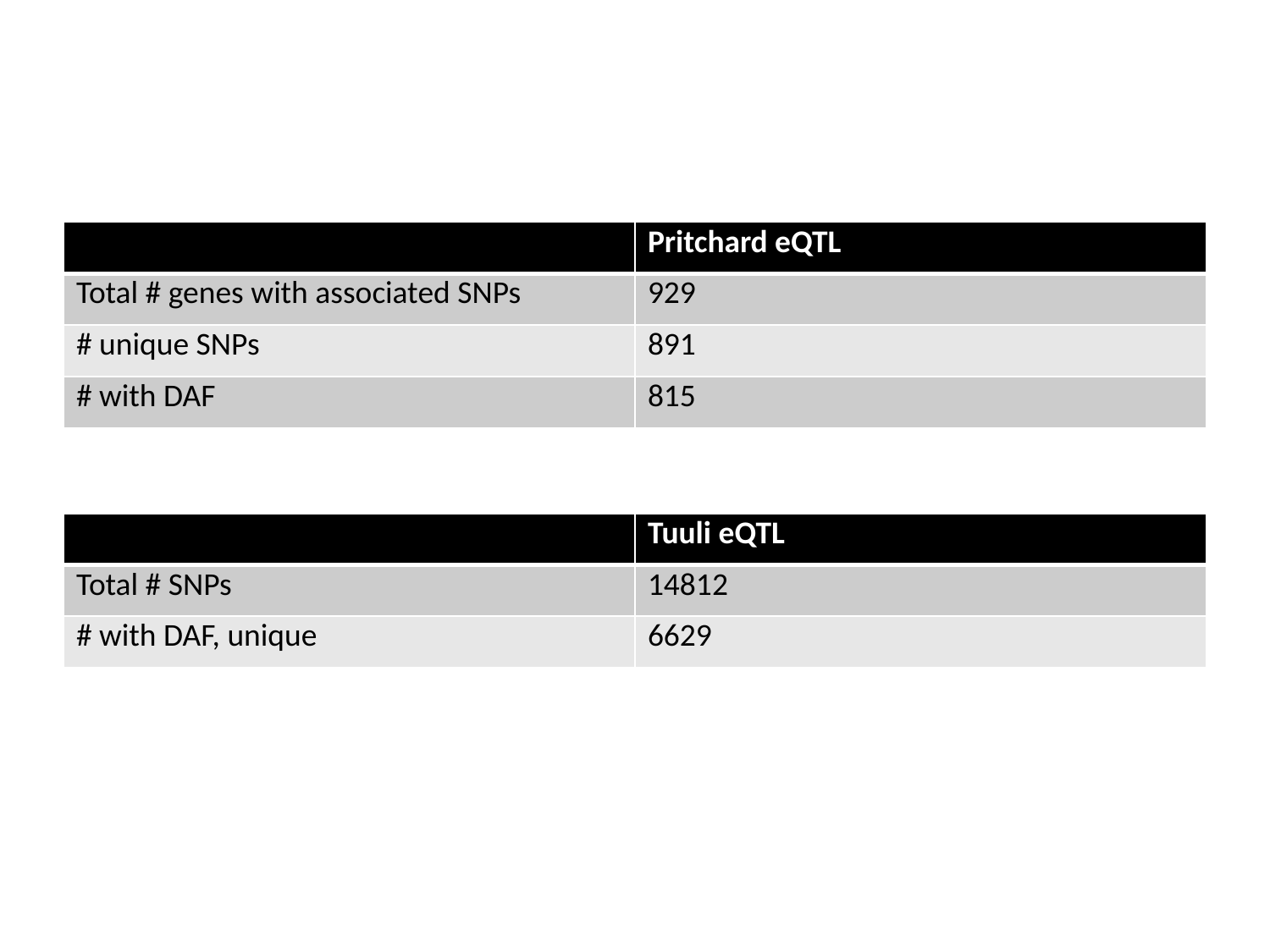

#
|  | Pritchard eQTL |
| --- | --- |
| Total # genes with associated SNPs | 929 |
| # unique SNPs | 891 |
| # with DAF | 815 |
|  | Tuuli eQTL |
| --- | --- |
| Total # SNPs | 14812 |
| # with DAF, unique | 6629 |